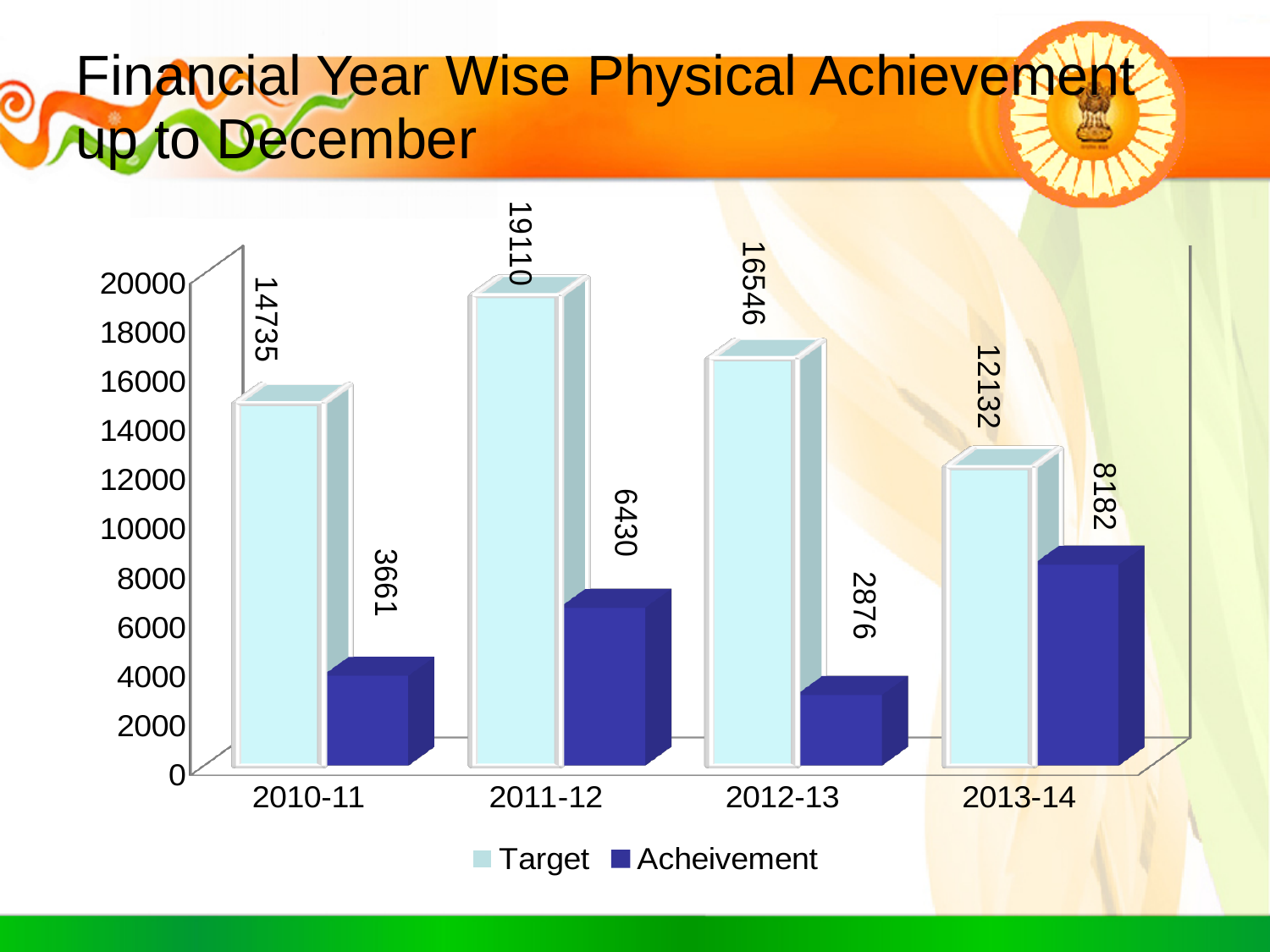

# Financial Year Wise Physical Achievement up to December

[unsupported chart]